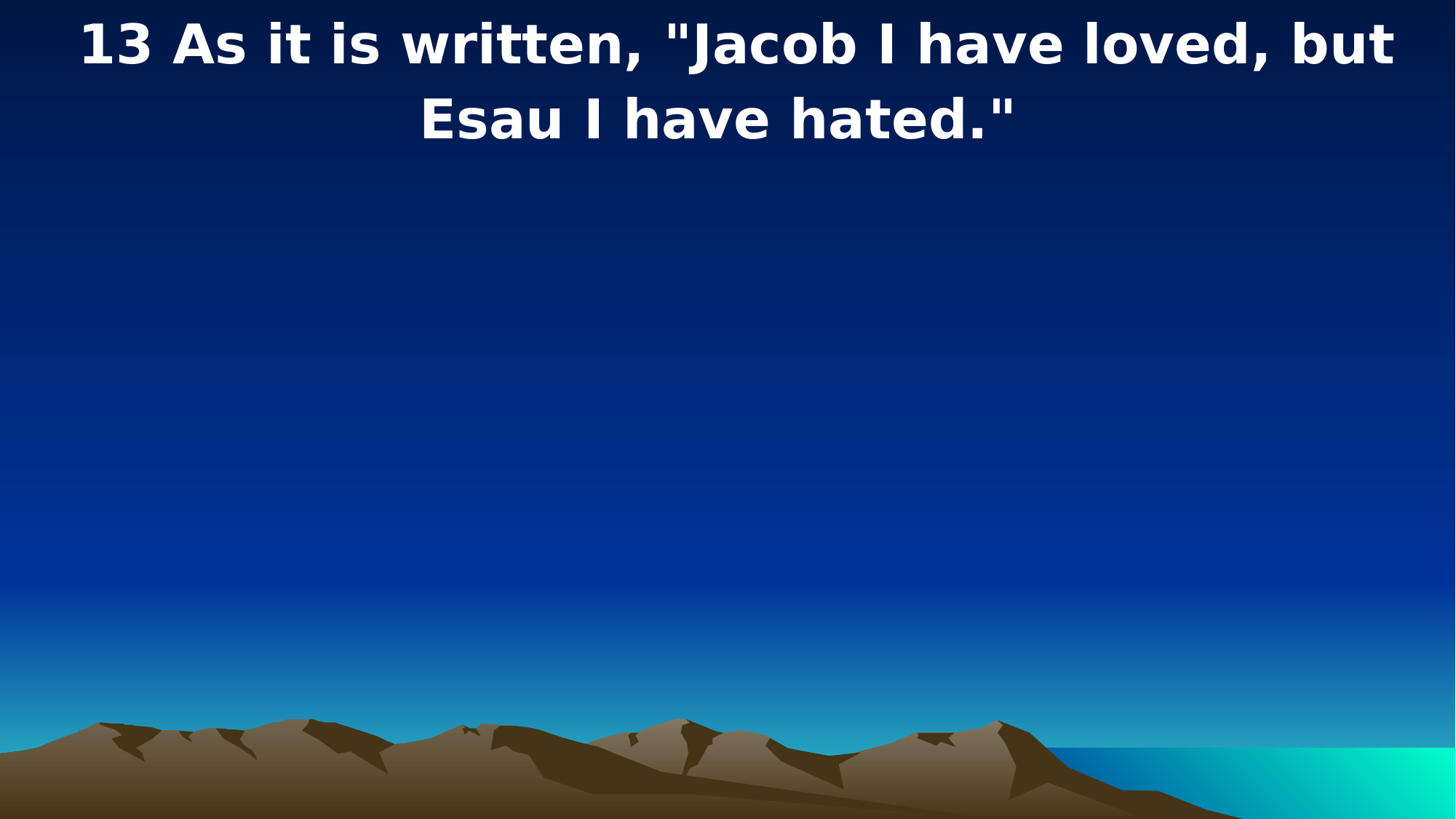

13 As it is written, "Jacob I have loved, but Esau I have hated."